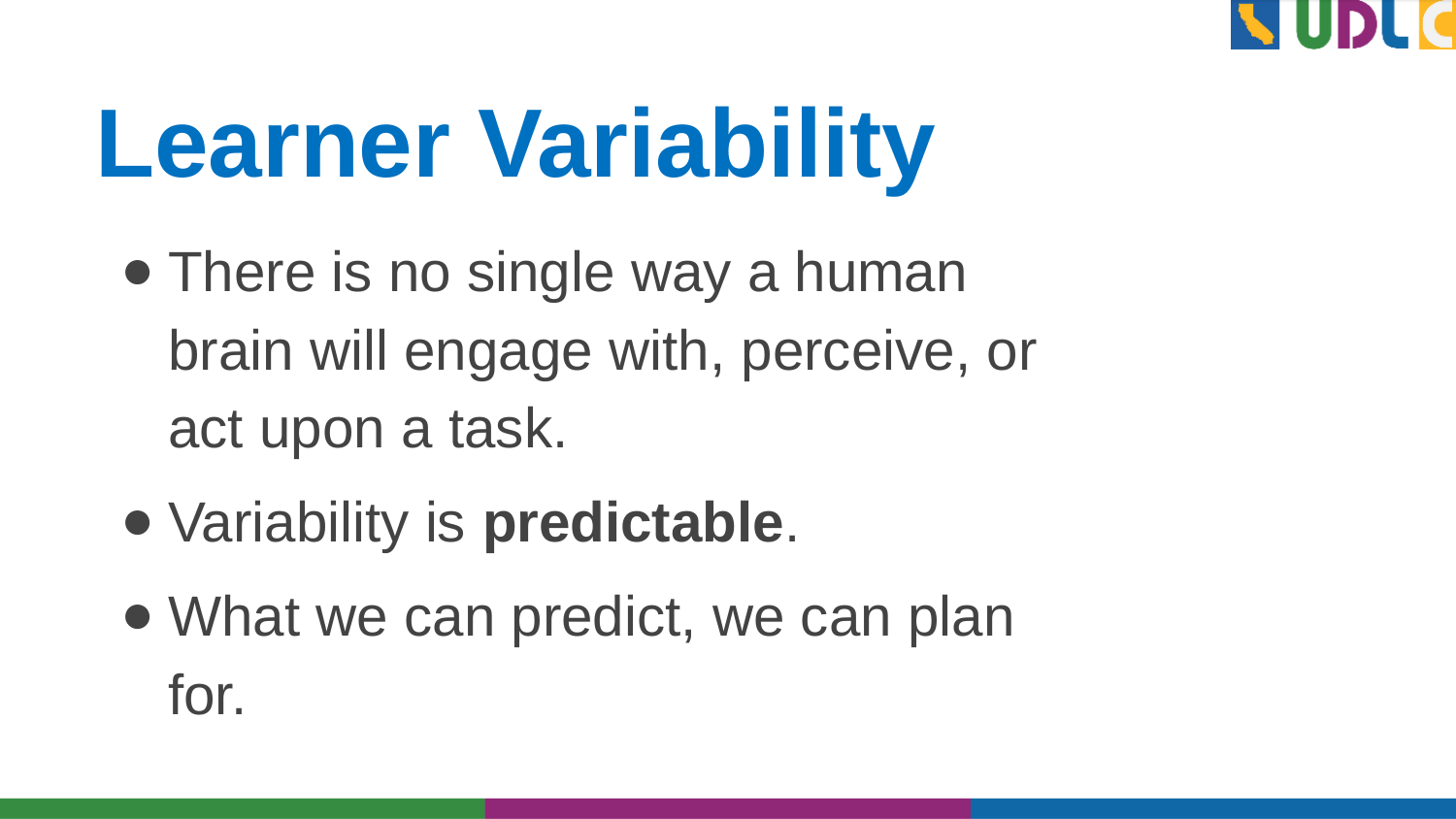

# Learner Variability
There is no single way a human brain will engage with, perceive, or act upon a task.
Variability is predictable.
What we can predict, we can plan for.